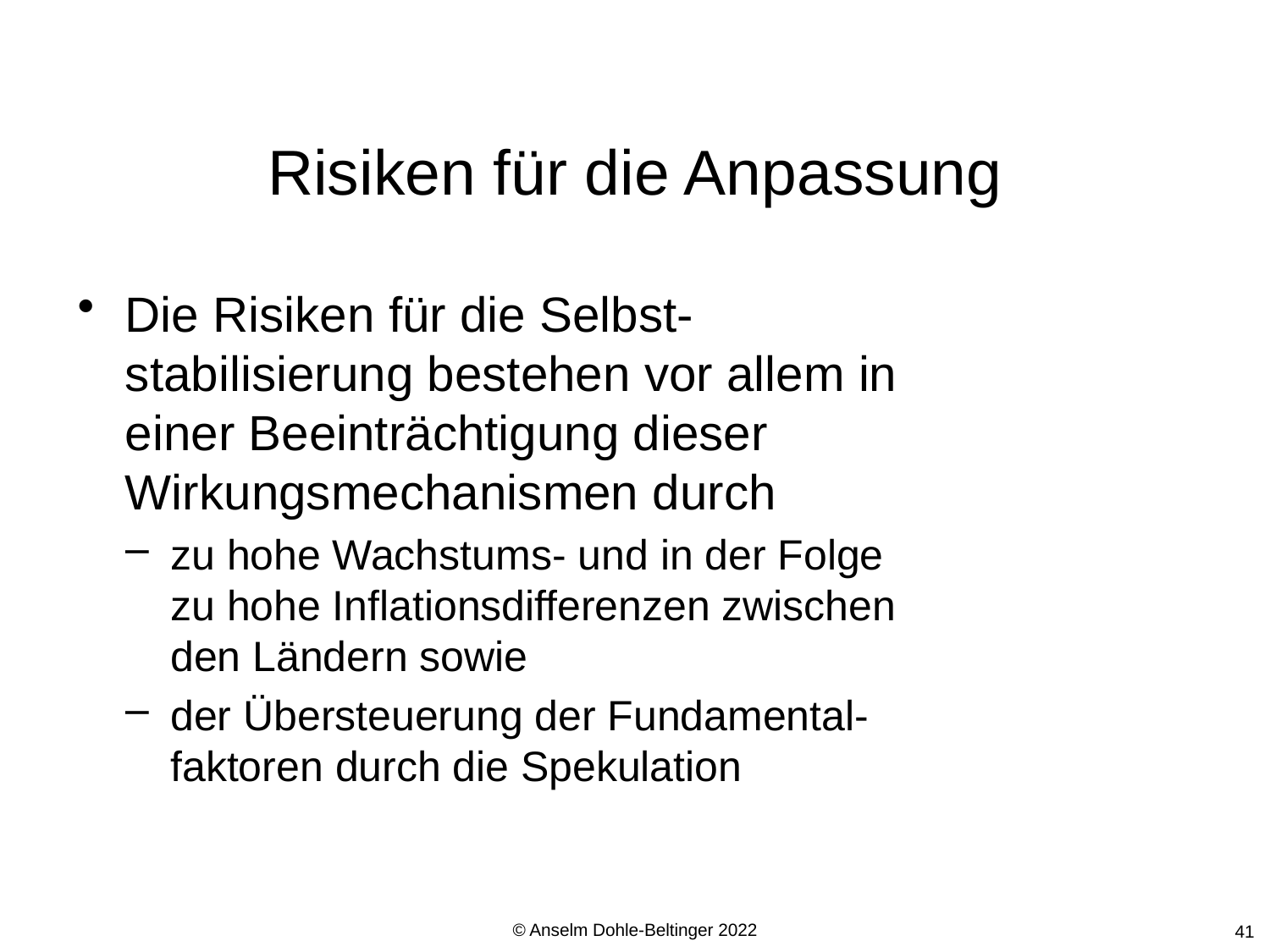

# Risiken für die Anpassung
Die Risiken für die Selbst-stabilisierung bestehen vor allem in einer Beeinträchtigung dieser Wirkungsmechanismen durch
zu hohe Wachstums- und in der Folge zu hohe Inflationsdifferenzen zwischen den Ländern sowie
der Übersteuerung der Fundamental-faktoren durch die Spekulation

© Anselm Dohle-Beltinger 2022
41